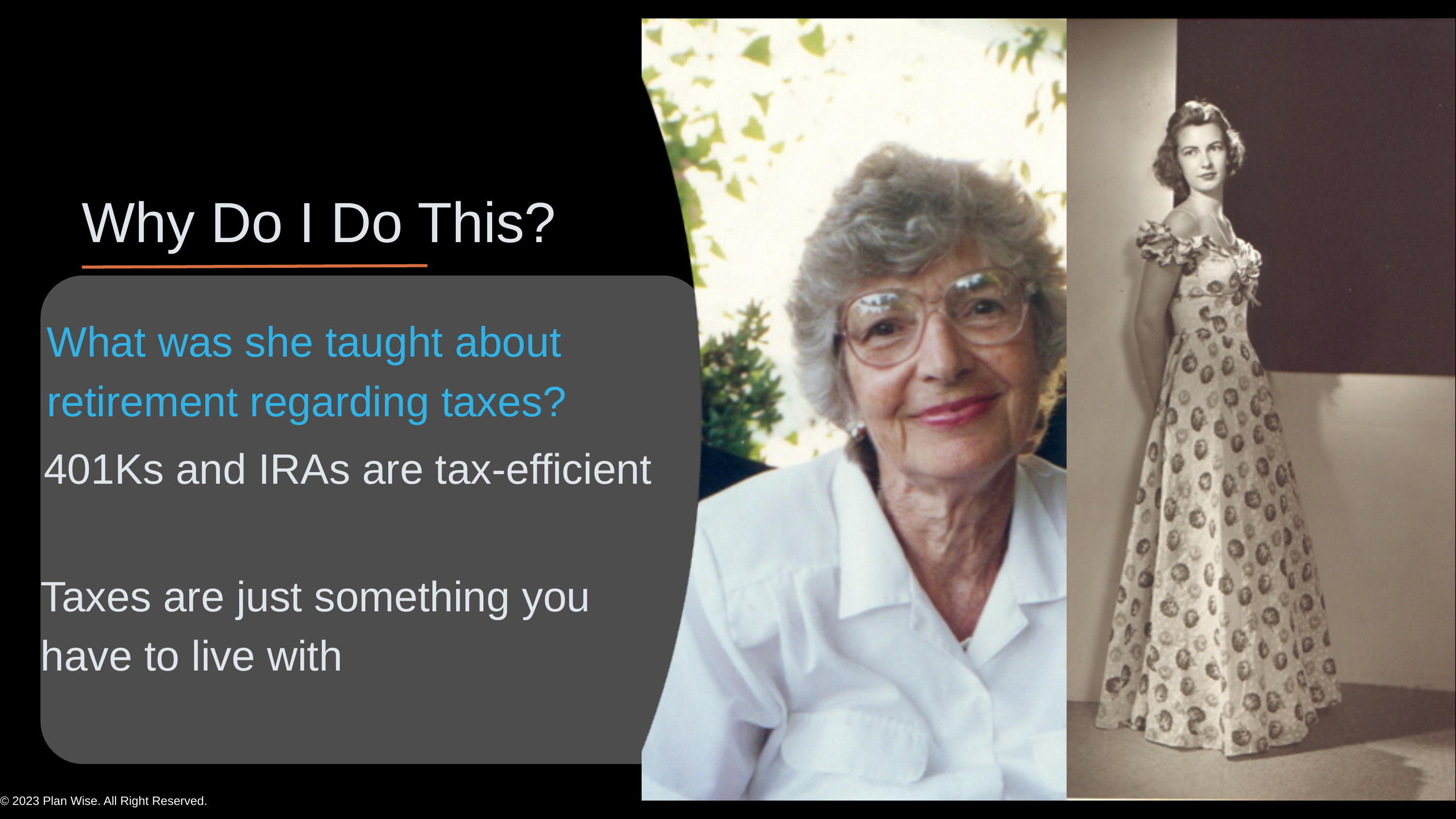

Why Do I Do This?

What was she taught about retirement regarding taxes?
401Ks and IRAs are tax-efficient
Taxes are just something you
have to live with
© 2023 Plan Wise. All Right Reserved.